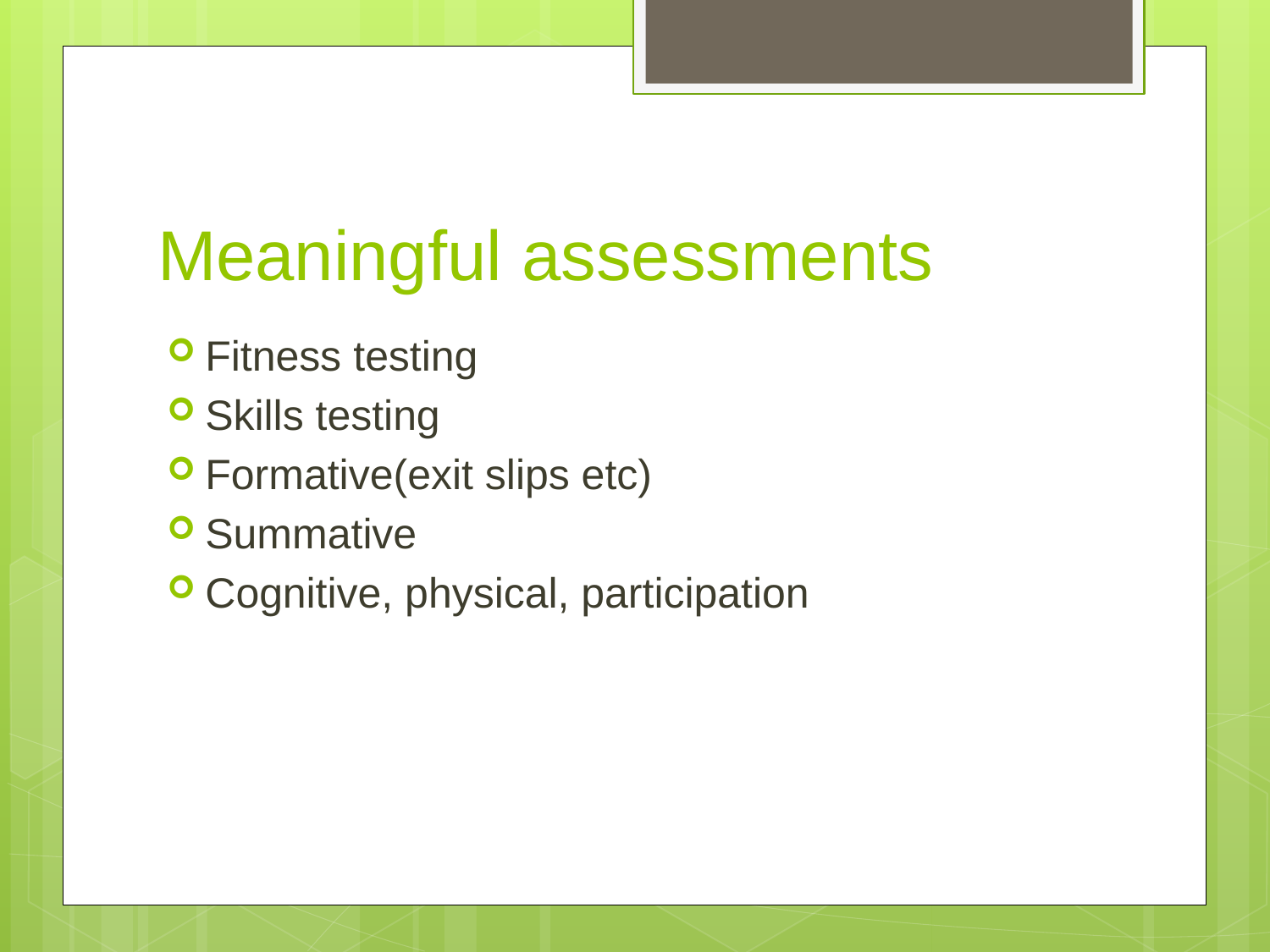

# Meaningful assessments
Fitness testing
Skills testing
Formative(exit slips etc)
Summative
Cognitive, physical, participation